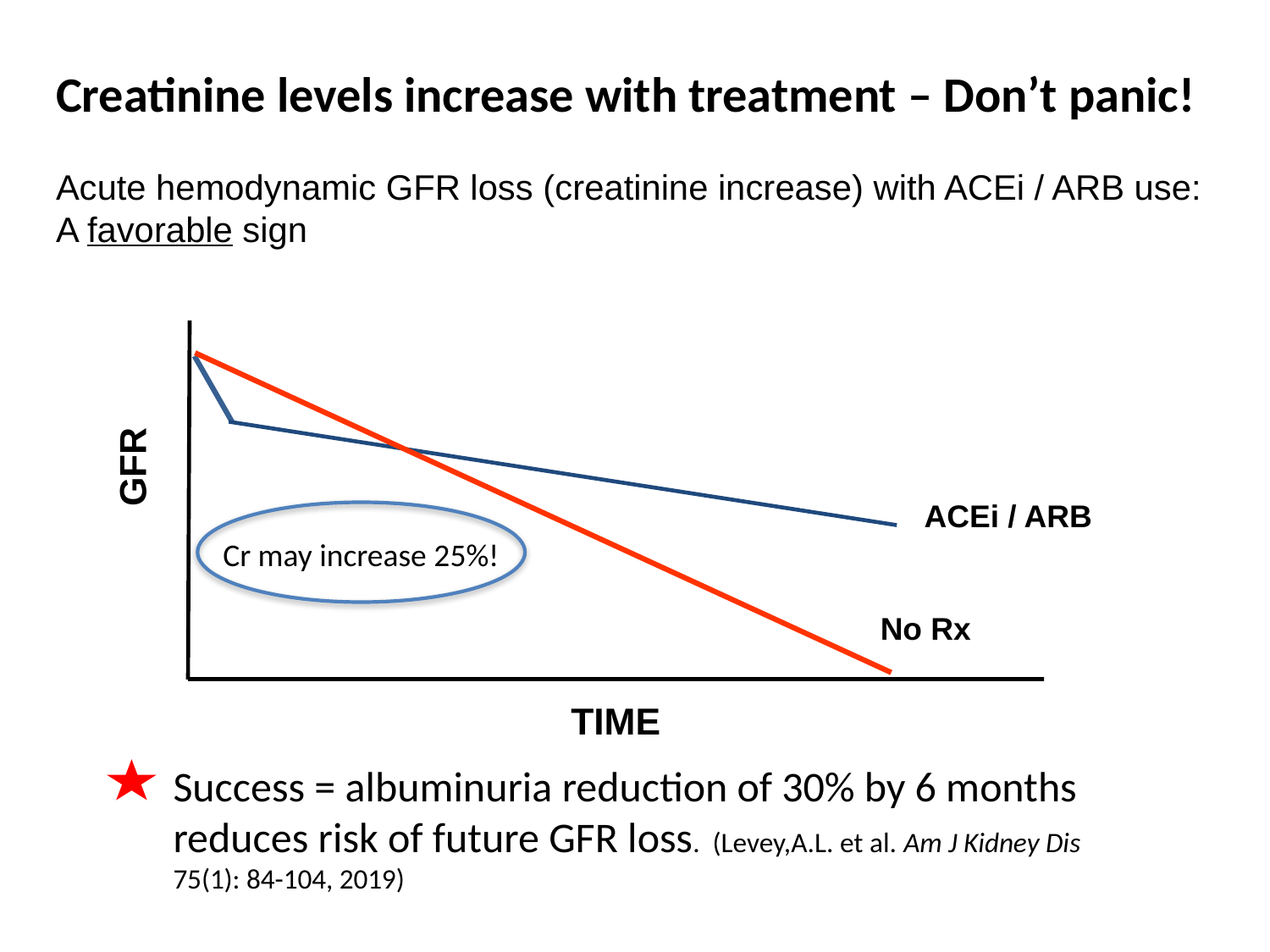

Creatinine levels increase with treatment – Don’t panic!

Acute hemodynamic GFR loss (creatinine increase) with ACEi / ARB use:  A favorable sign

GFR
ACEi / ARB

Cr may increase 25%!
No Rx

TIME
Success = albuminuria reduction of 30% by 6 months
reduces risk of future GFR loss.  (Levey,A.L. et al. Am J Kidney Dis
75(1): 84-104, 2019)